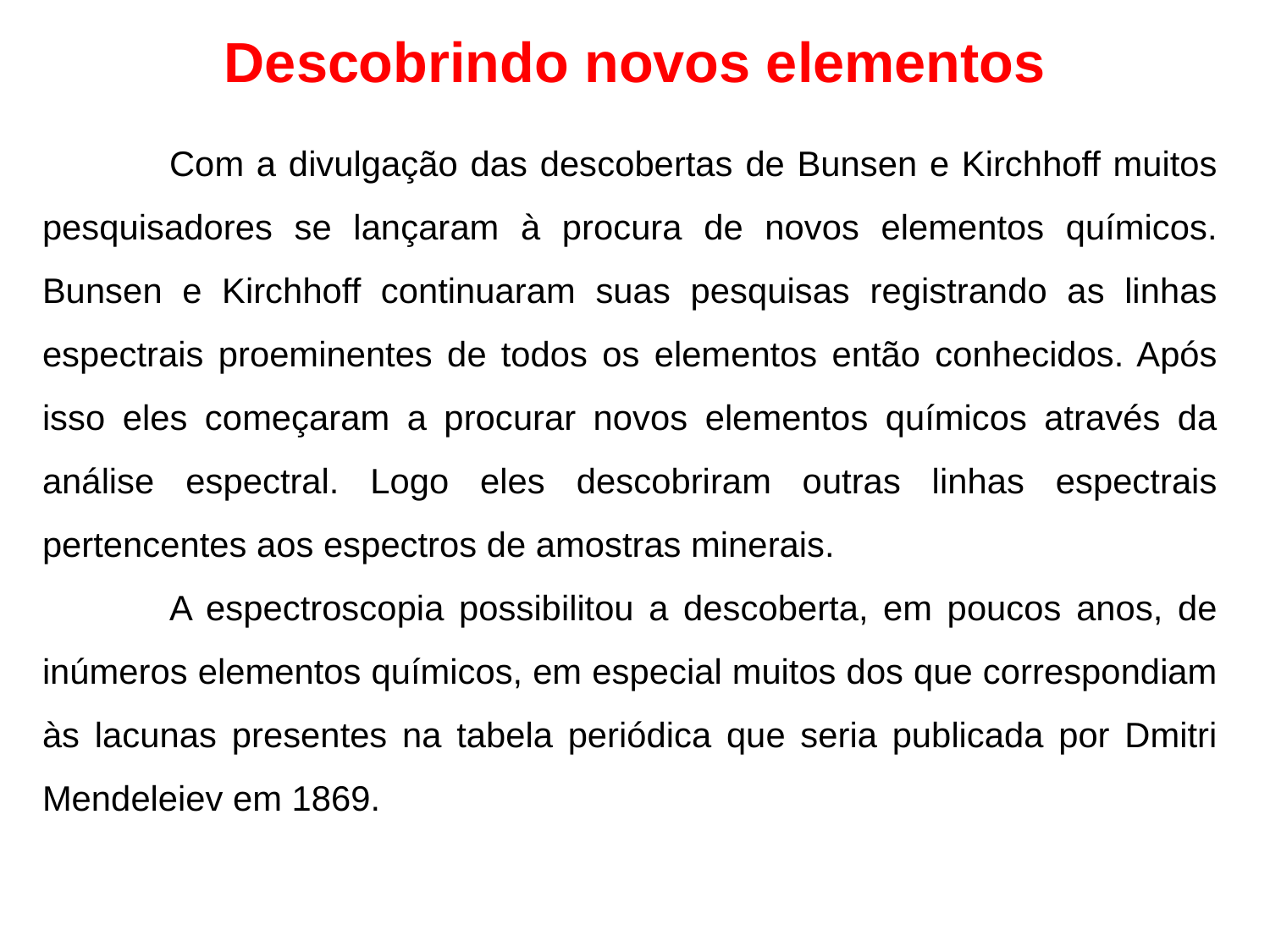

Descobrindo novos elementos
	Com a divulgação das descobertas de Bunsen e Kirchhoff muitos pesquisadores se lançaram à procura de novos elementos químicos. Bunsen e Kirchhoff continuaram suas pesquisas registrando as linhas espectrais proeminentes de todos os elementos então conhecidos. Após isso eles começaram a procurar novos elementos químicos através da análise espectral. Logo eles descobriram outras linhas espectrais pertencentes aos espectros de amostras minerais.
	A espectroscopia possibilitou a descoberta, em poucos anos, de inúmeros elementos químicos, em especial muitos dos que correspondiam às lacunas presentes na tabela periódica que seria publicada por Dmitri Mendeleiev em 1869.